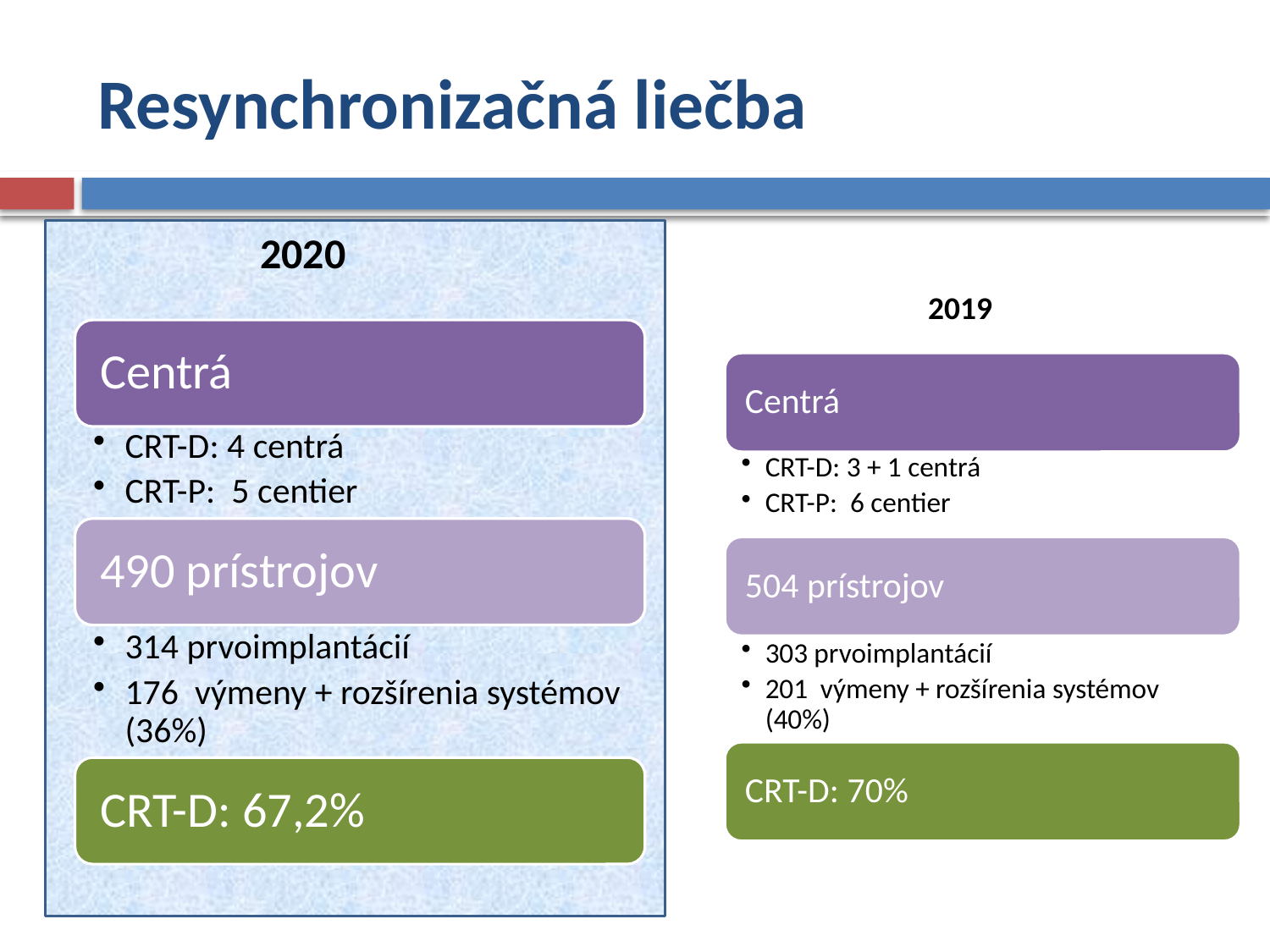

# Resynchronizačná liečba

2020
2019
Centrá
CRT-D: 4 centrá
CRT-P:  5 centier
490 prístrojov
314 prvoimplantácií
176  výmeny + rozšírenia systémov (36%)
CRT-D: 67,2%
Centrá
CRT-D: 3 + 1 centrá
CRT-P:  6 centier
504 prístrojov
303 prvoimplantácií
201  výmeny + rozšírenia systémov (40%)
CRT-D: 70%